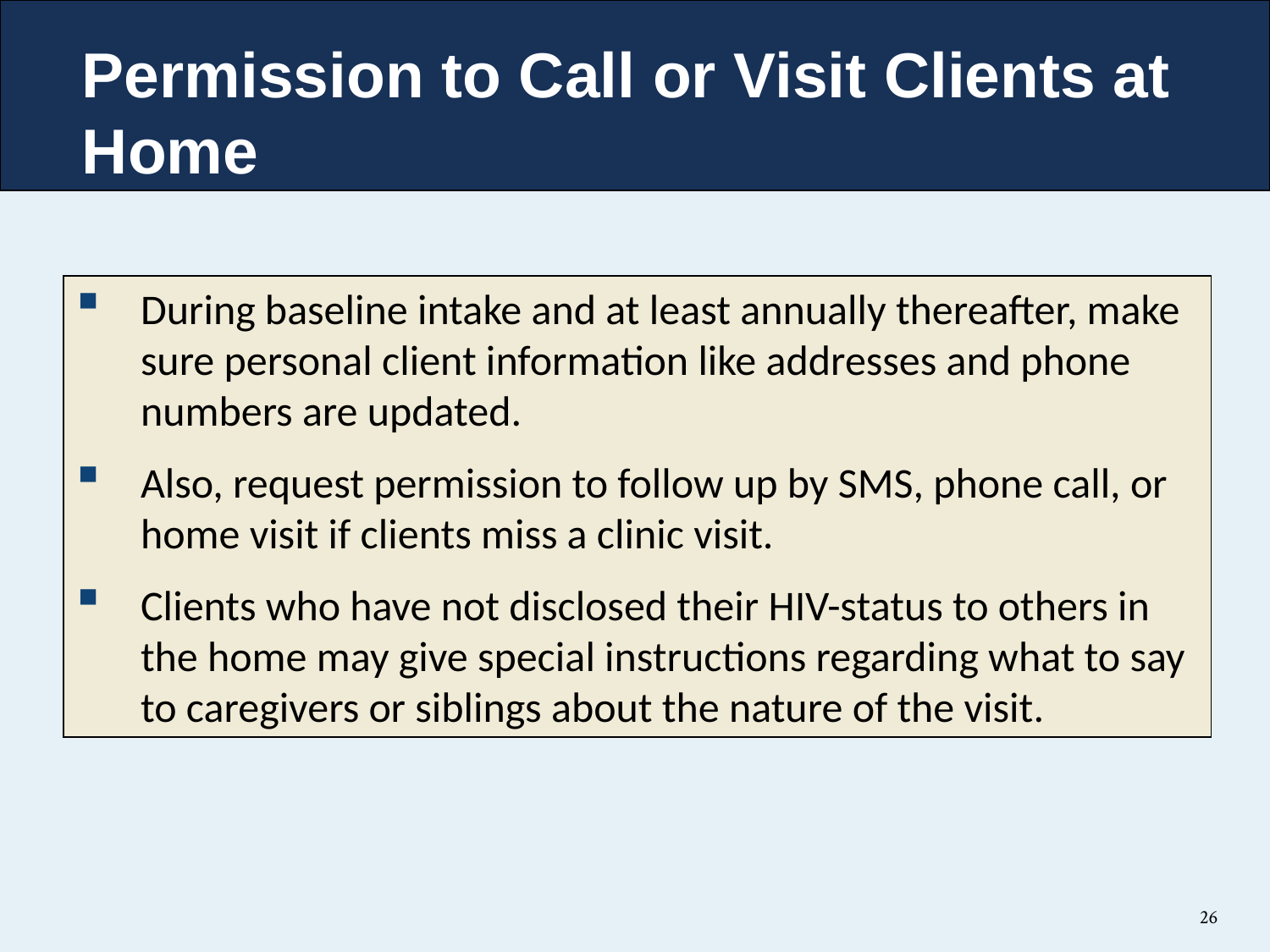

# Permission to Call or Visit Clients at Home
During baseline intake and at least annually thereafter, make sure personal client information like addresses and phone numbers are updated.
Also, request permission to follow up by SMS, phone call, or home visit if clients miss a clinic visit.
Clients who have not disclosed their HIV-status to others in the home may give special instructions regarding what to say to caregivers or siblings about the nature of the visit.
26